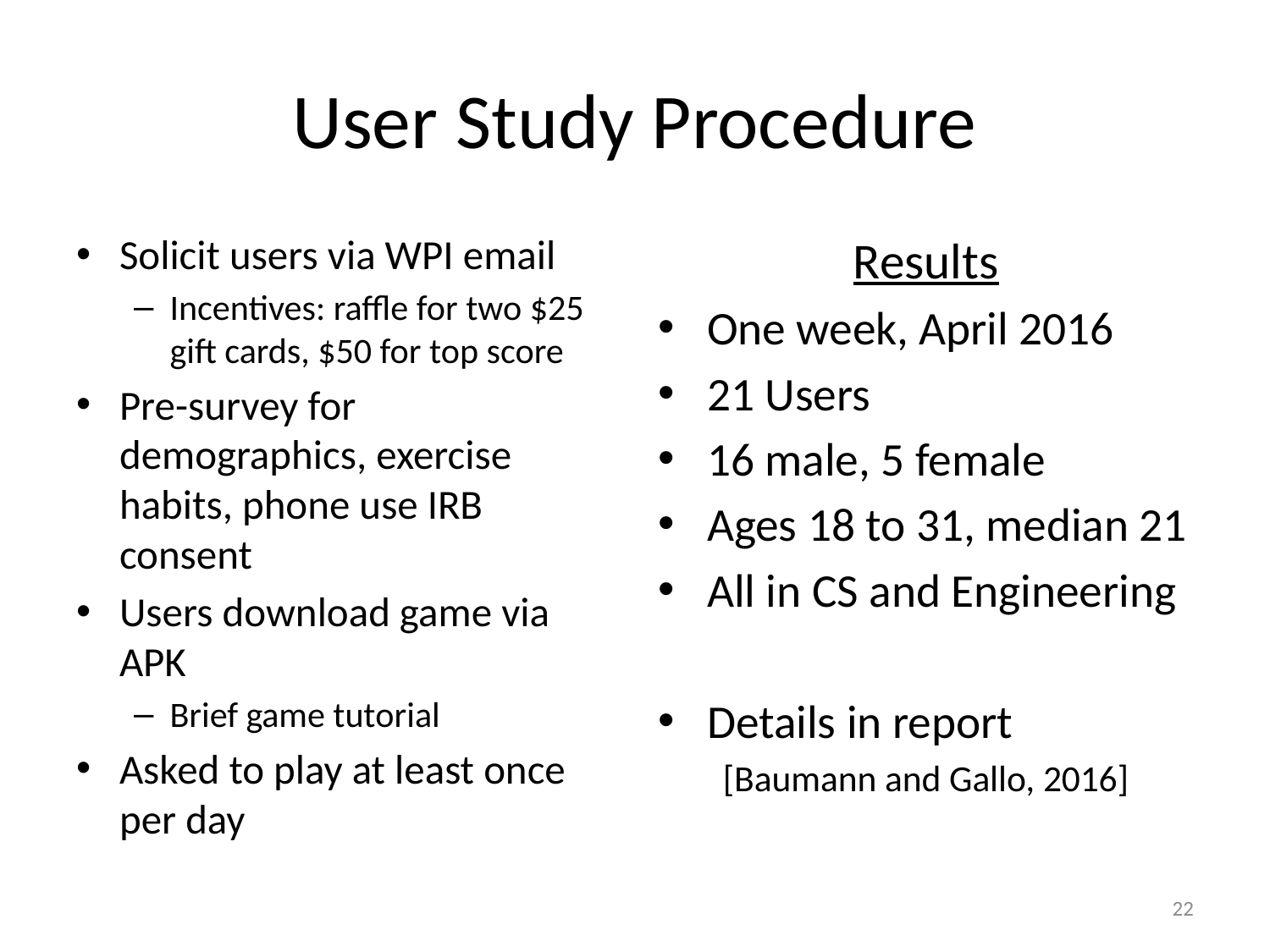

# User Study Procedure
Solicit users via WPI email
Incentives: raffle for two $25 gift cards, $50 for top score
Pre-survey for demographics, exercise habits, phone use IRB consent
Users download game via APK
Brief game tutorial
Asked to play at least once per day
Results
One week, April 2016
21 Users
16 male, 5 female
Ages 18 to 31, median 21
All in CS and Engineering

Details in report
[Baumann and Gallo, 2016]

22